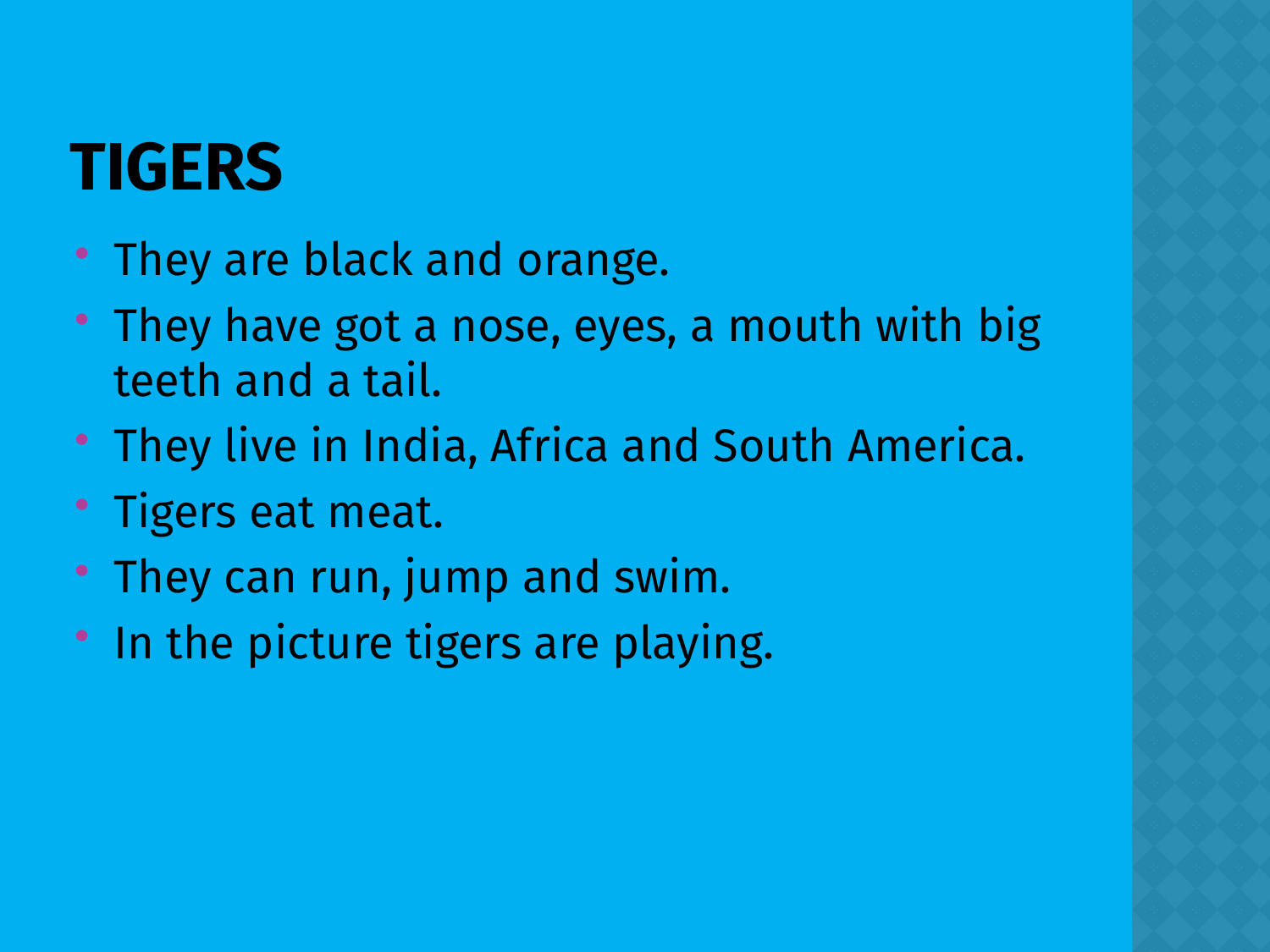

# Tigers
They are black and orange.
They have got a nose, eyes, a mouth with big teeth and a tail.
They live in India, Africa and South America.
Tigers eat meat.
They can run, jump and swim.
In the picture tigers are playing.